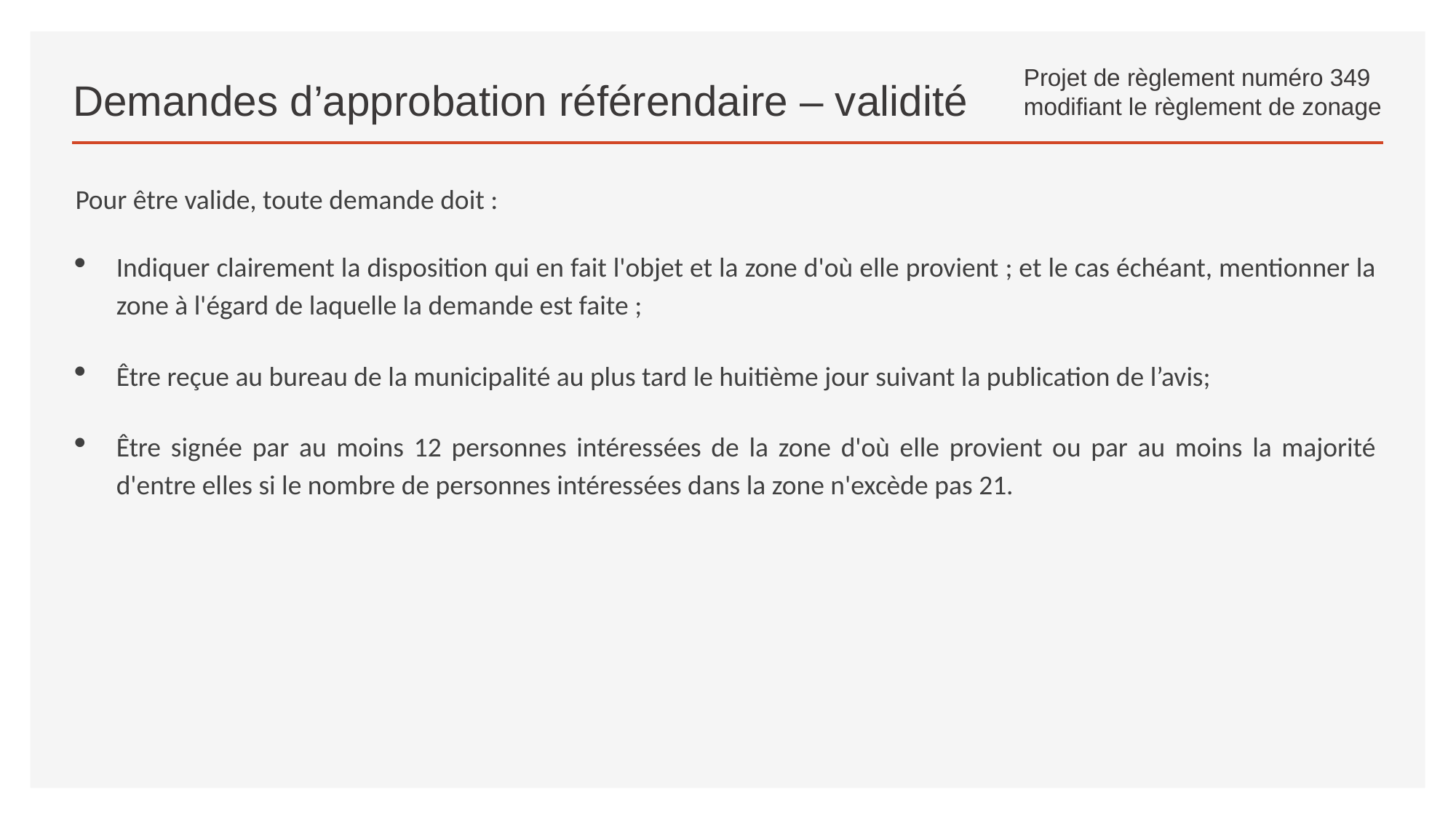

# Demandes d’approbation référendaire – validité
Projet de règlement numéro 349 modifiant le règlement de zonage
Pour être valide, toute demande doit :
Indiquer clairement la disposition qui en fait l'objet et la zone d'où elle provient ; et le cas échéant, mentionner la zone à l'égard de laquelle la demande est faite ;
Être reçue au bureau de la municipalité au plus tard le huitième jour suivant la publication de l’avis;
Être signée par au moins 12 personnes intéressées de la zone d'où elle provient ou par au moins la majorité d'entre elles si le nombre de personnes intéressées dans la zone n'excède pas 21.